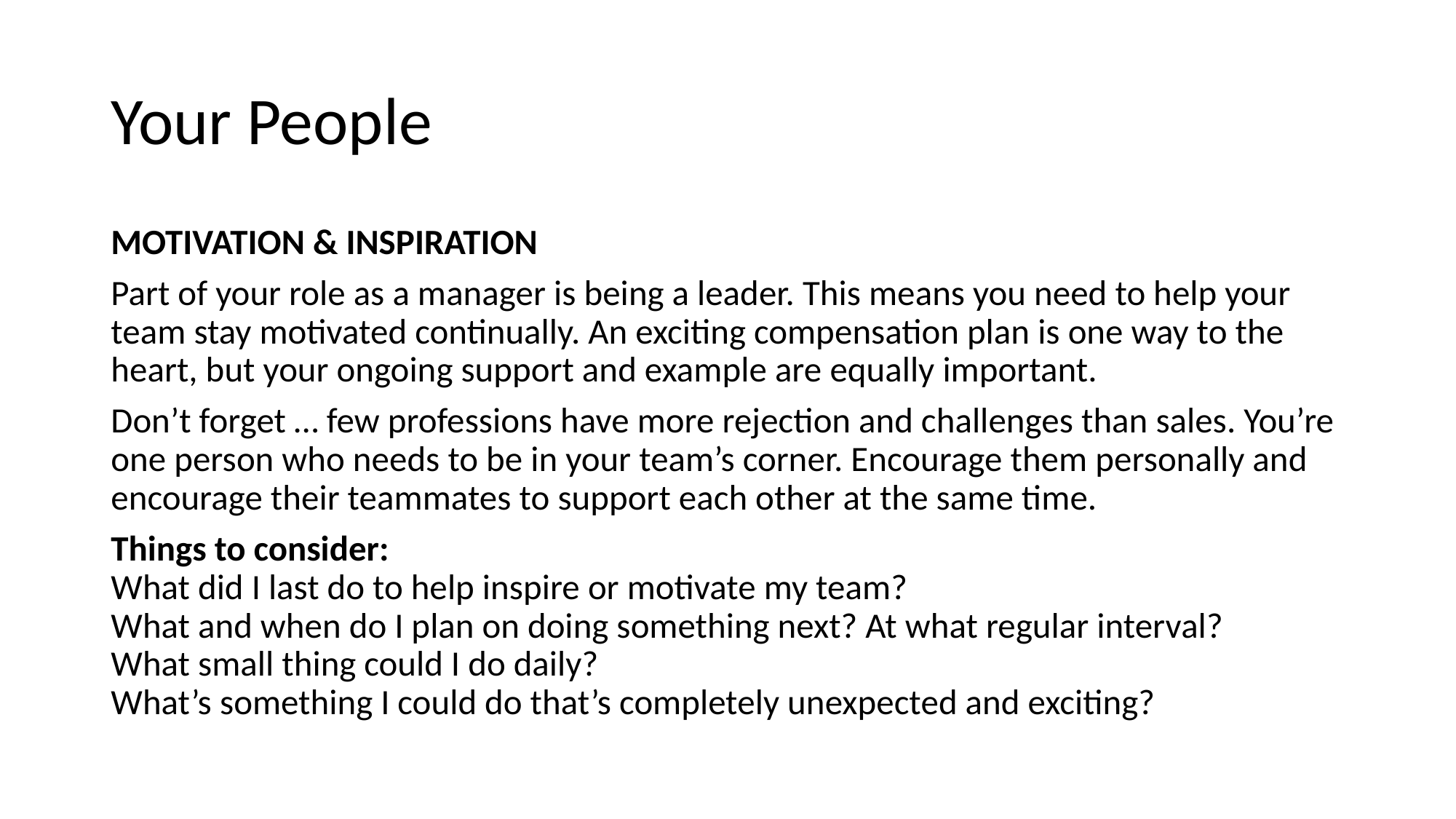

# Your People
MOTIVATION & INSPIRATION
Part of your role as a manager is being a leader. This means you need to help your team stay motivated continually. An exciting compensation plan is one way to the heart, but your ongoing support and example are equally important.
Don’t forget … few professions have more rejection and challenges than sales. You’re one person who needs to be in your team’s corner. Encourage them personally and encourage their teammates to support each other at the same time.
Things to consider:
What did I last do to help inspire or motivate my team?
What and when do I plan on doing something next? At what regular interval?
What small thing could I do daily?
What’s something I could do that’s completely unexpected and exciting?